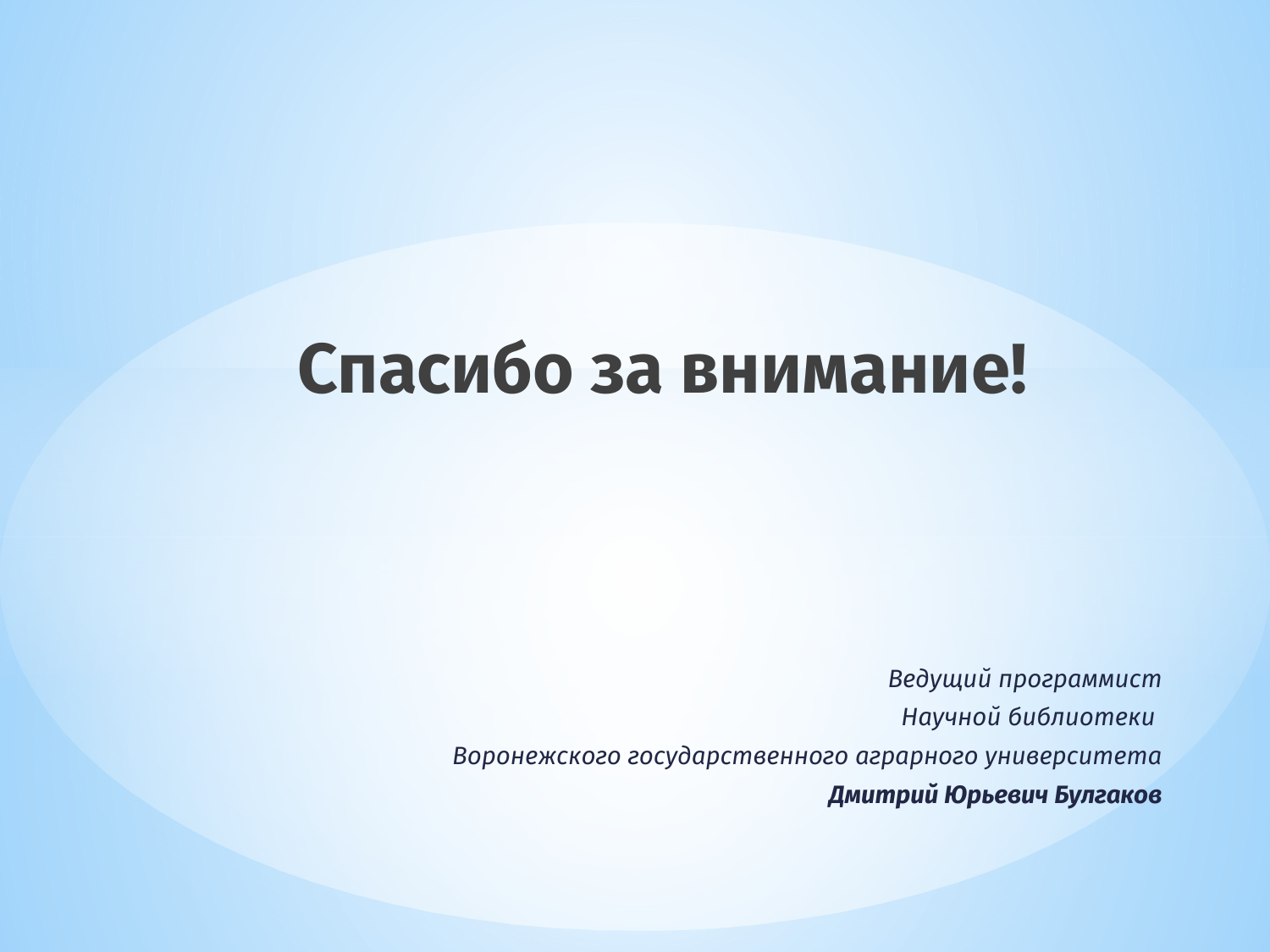

Спасибо за внимание!
Ведущий программист
Научной библиотеки
Воронежского государственного аграрного университета
Дмитрий Юрьевич Булгаков